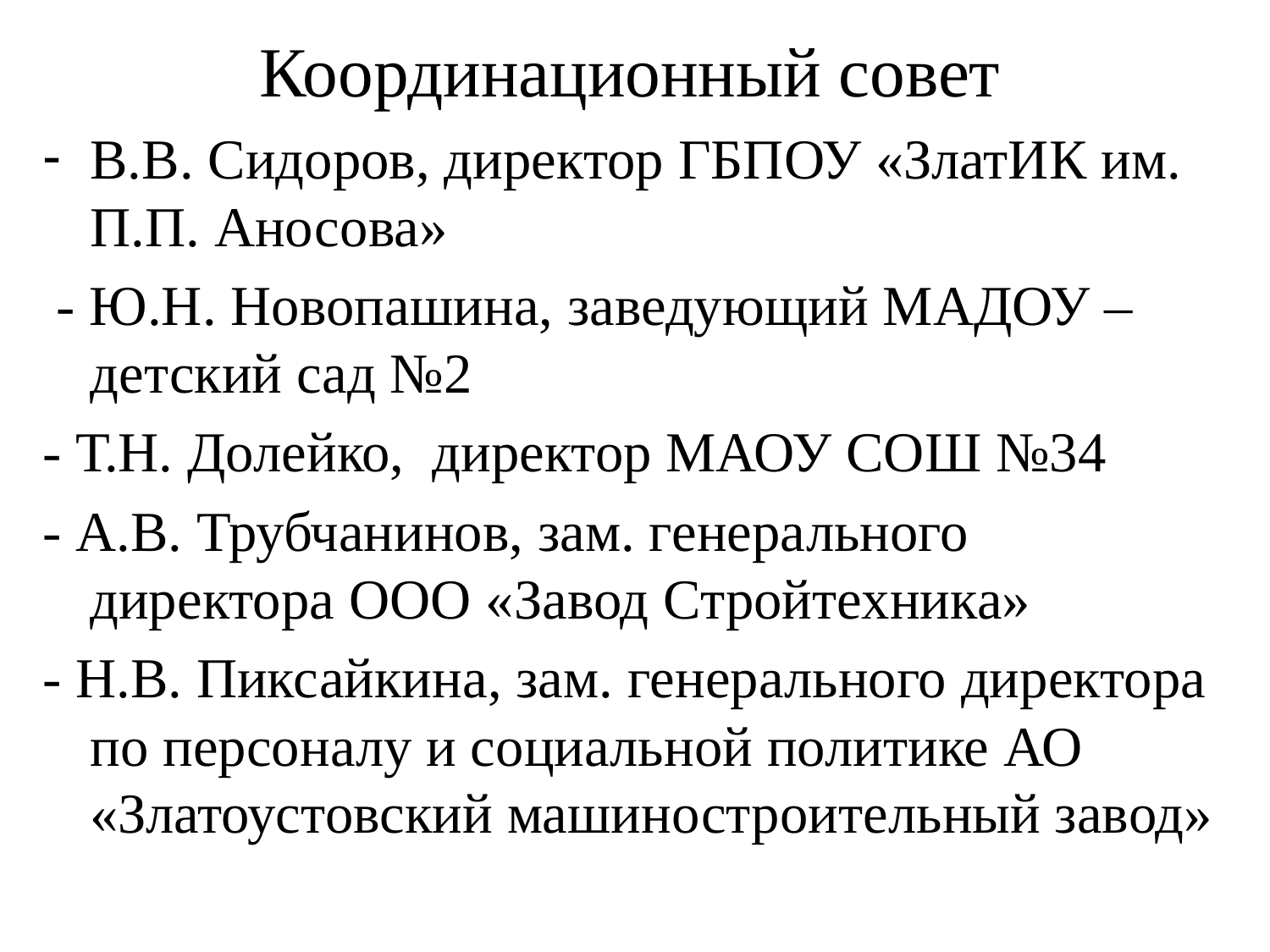

Координационный совет
В.В. Сидоров, директор ГБПОУ «ЗлатИК им. П.П. Аносова»
 - Ю.Н. Новопашина, заведующий МАДОУ – детский сад №2
- Т.Н. Долейко,  директор МАОУ СОШ №34
- А.В. Трубчанинов, зам. генерального директора ООО «Завод Стройтехника»
- Н.В. Пиксайкина, зам. генерального директора по персоналу и социальной политике АО «Златоустовский машиностроительный завод»